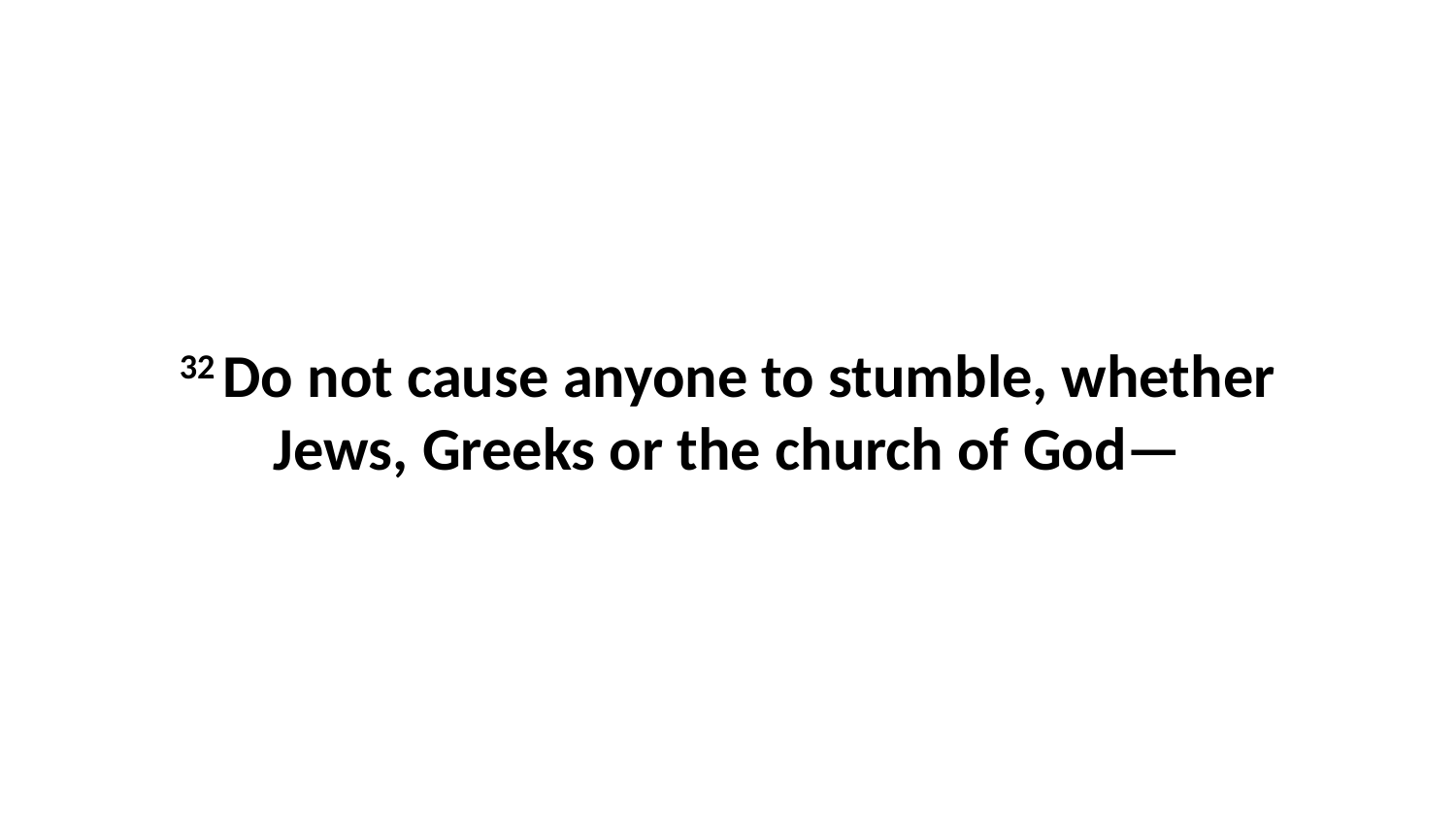

32 Do not cause anyone to stumble, whether Jews, Greeks or the church of God—